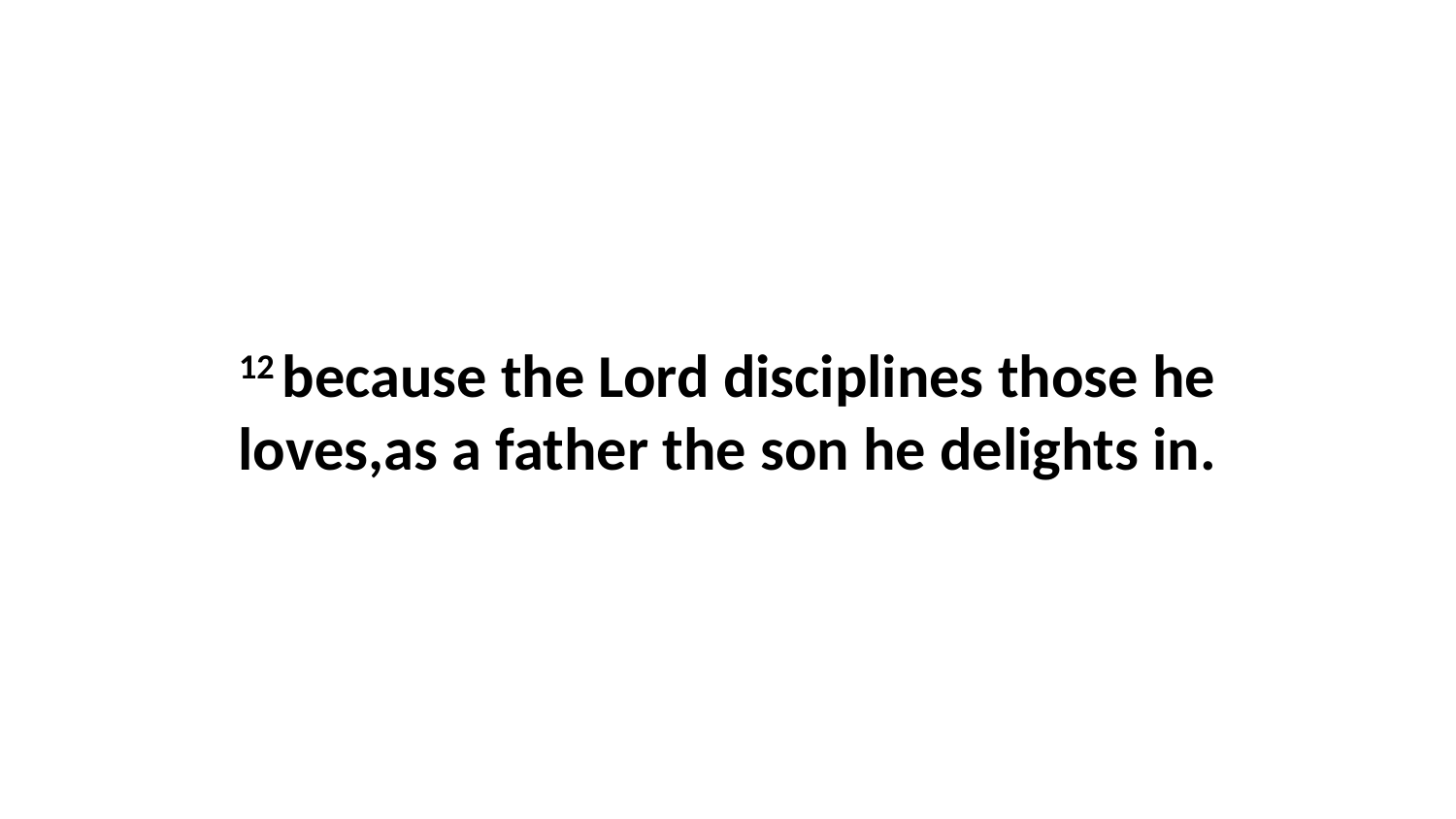

12 because the Lord disciplines those he loves,as a father the son he delights in.